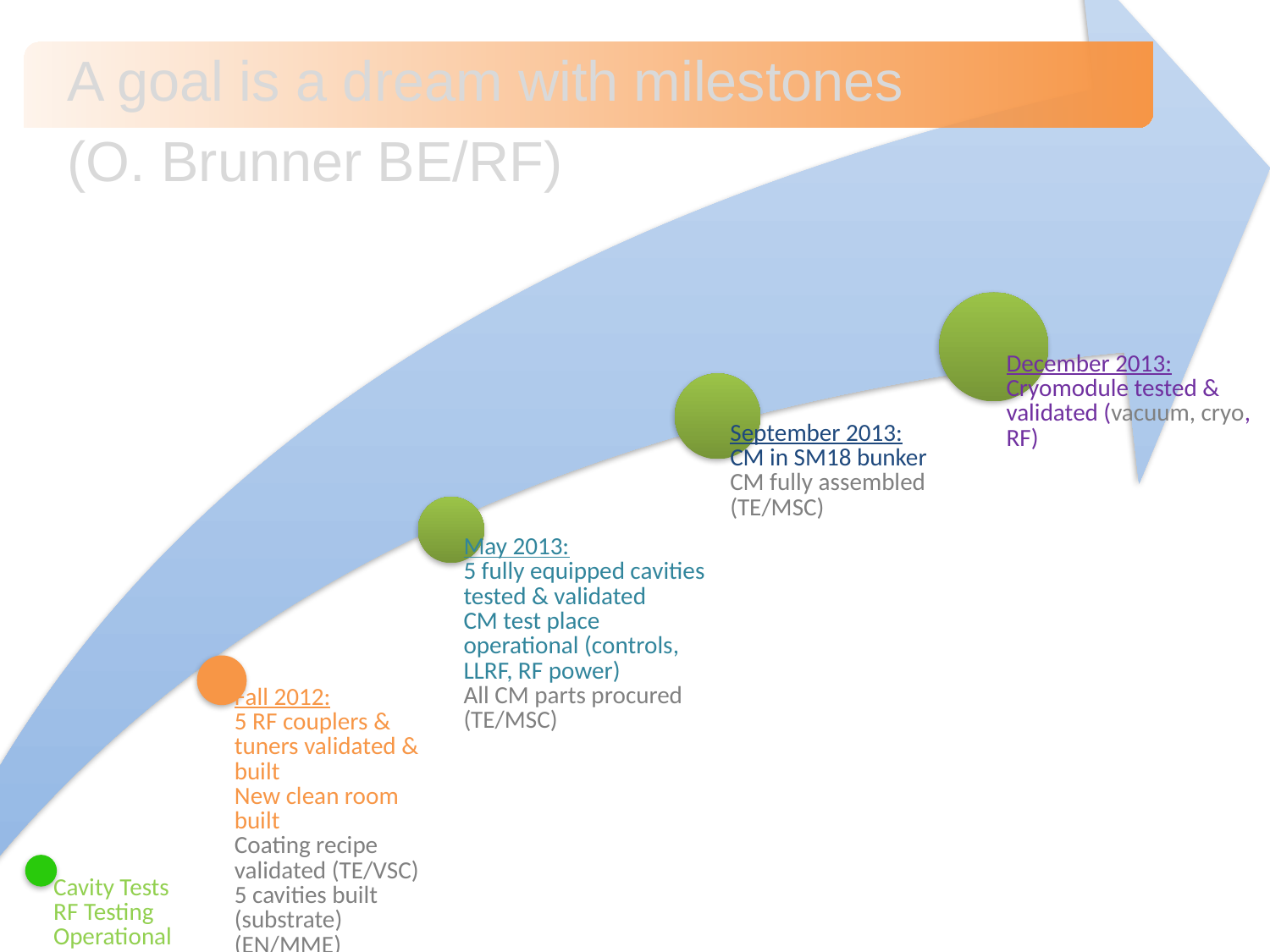

Cavity Tests
RF Testing Operational
Fall 2012:
5 RF couplers & tuners validated & built
New clean room built
Coating recipe validated (TE/VSC)
May 2013:
5 fully equipped cavities tested & validated
CM test place operational (controls, LLRF, RF power)
All CM parts procured (TE/MSC)
September 2013:
CM in SM18 bunker
CM fully assembled (TE/MSC)
December 2013:
Cryomodule tested & validated (vacuum, cryo, RF)

A goal is a dream with milestones
(O. Brunner BE/RF)